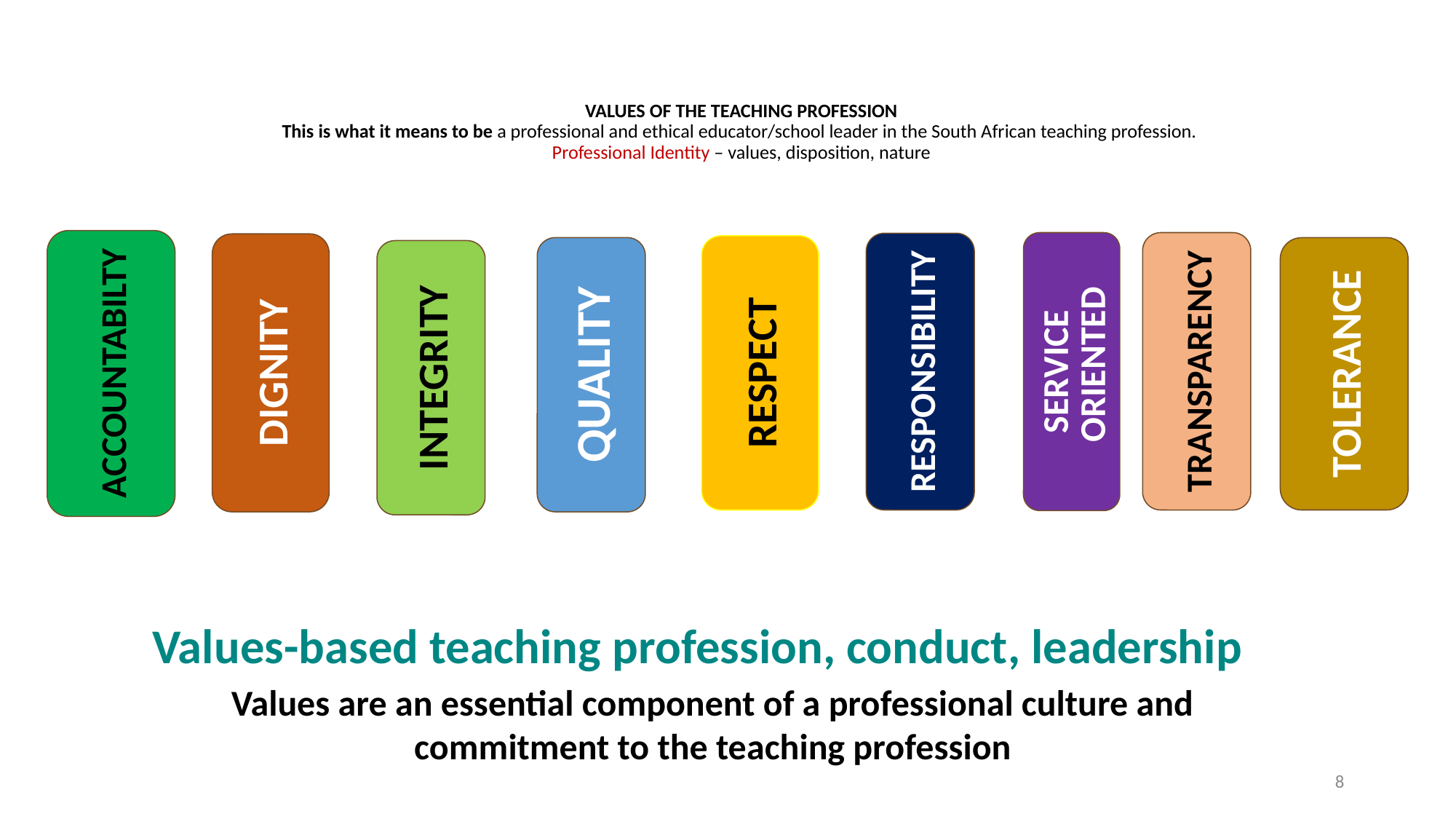

# VALUES OF THE TEACHING PROFESSION This is what it means to be a professional and ethical educator/school leader in the South African teaching profession. Professional Identity – values, disposition, nature
ACCOUNTABILTY
TOLERANCE
DIGNITY
RESPECT
TRANSPARENCY
RESPONSIBILITY
QUALITY
SERVICE ORIENTED
INTEGRITY
Values-based teaching profession, conduct, leadership

Values are an essential component of a professional culture and commitment to the teaching profession
8